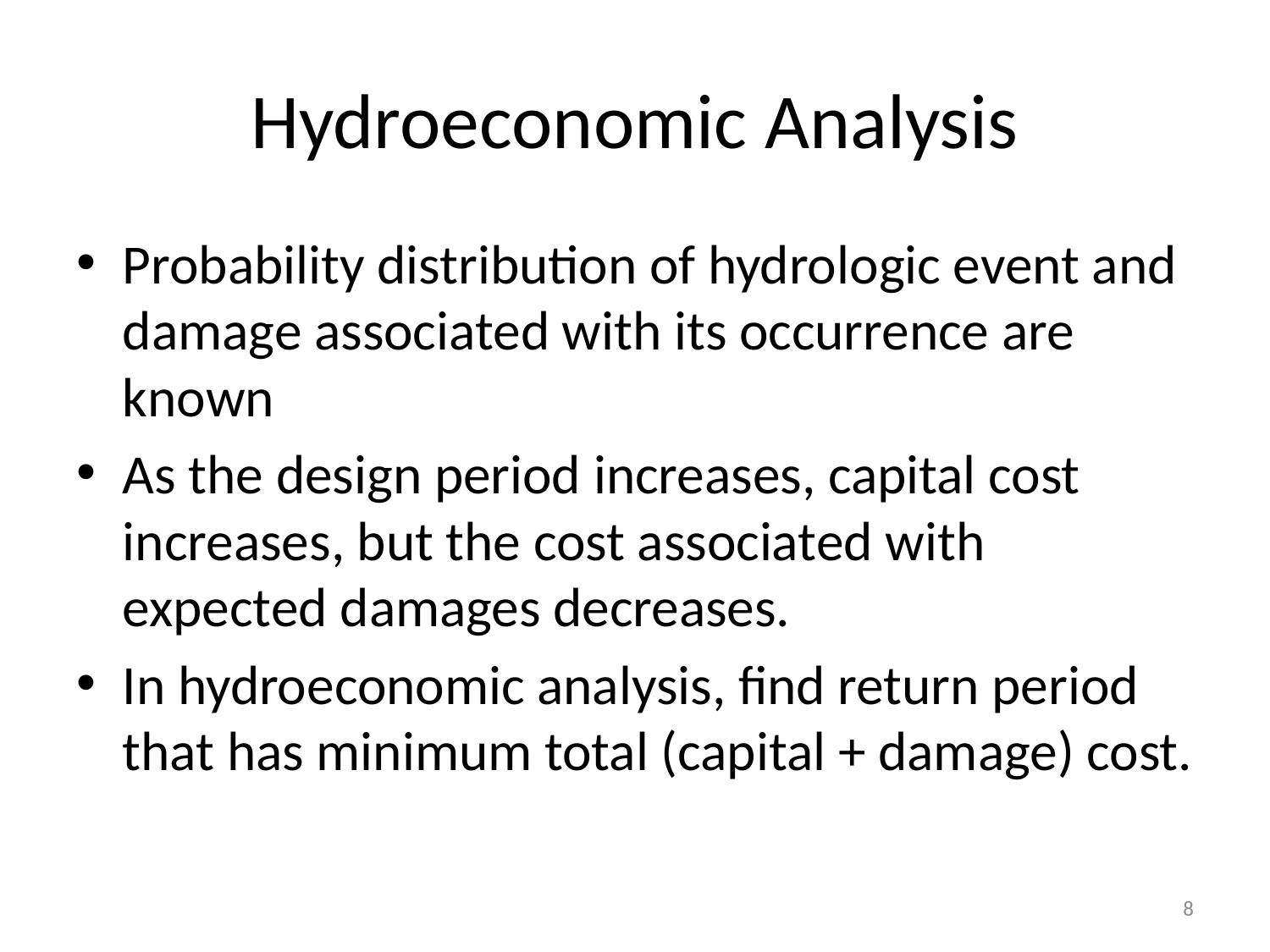

# Hydroeconomic Analysis
Probability distribution of hydrologic event and damage associated with its occurrence are known
As the design period increases, capital cost increases, but the cost associated with expected damages decreases.
In hydroeconomic analysis, find return period that has minimum total (capital + damage) cost.
8